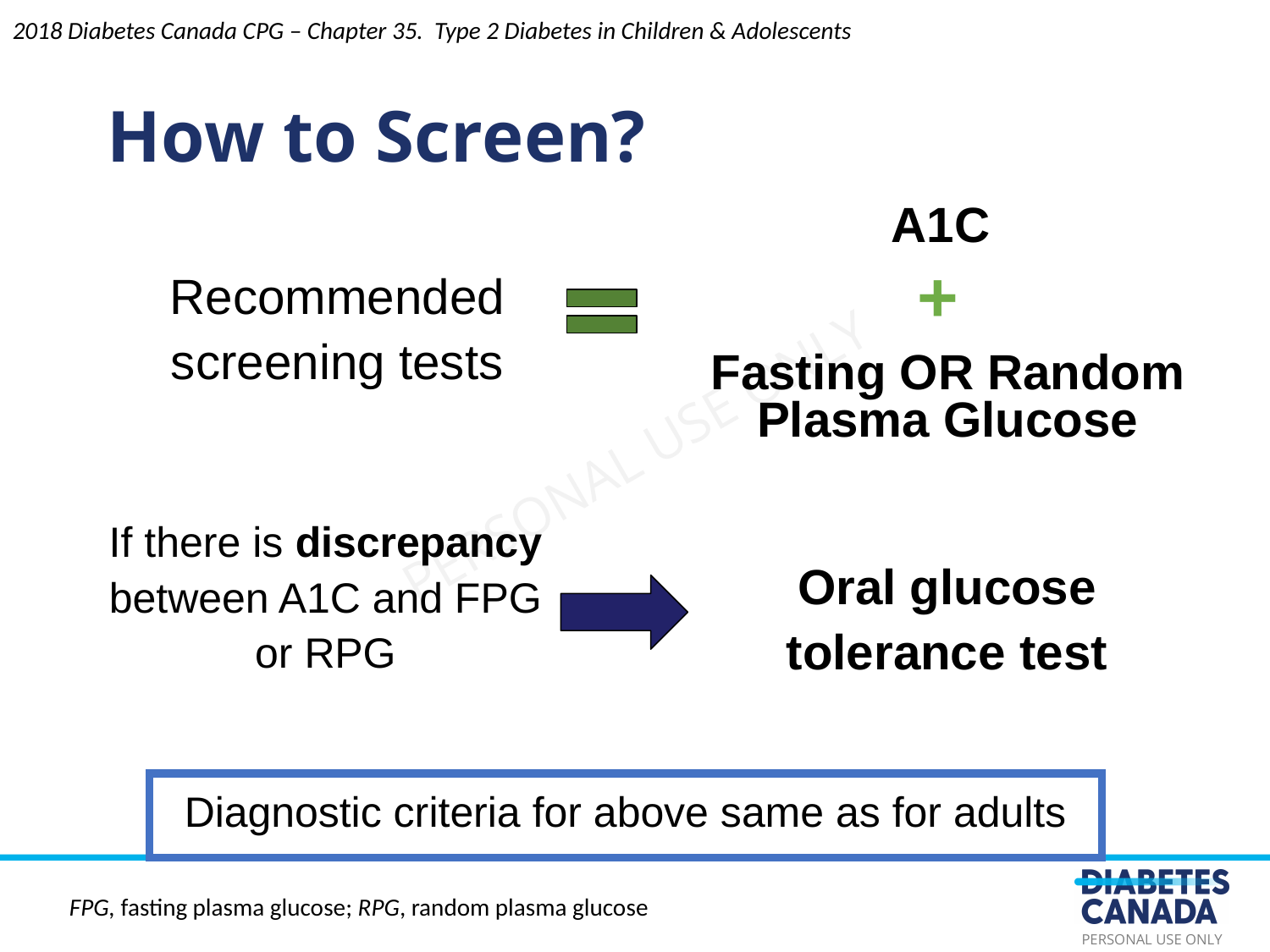

2018 Diabetes Canada CPG – Chapter 35.  Type 2 Diabetes in Children & Adolescents
How to Screen?
A1C
+
Fasting OR Random Plasma Glucose
Recommended screening tests

If there is discrepancy between A1C and FPG or RPG
Oral glucose tolerance test

Diagnostic criteria for above same as for adults
FPG, fasting plasma glucose; RPG, random plasma glucose